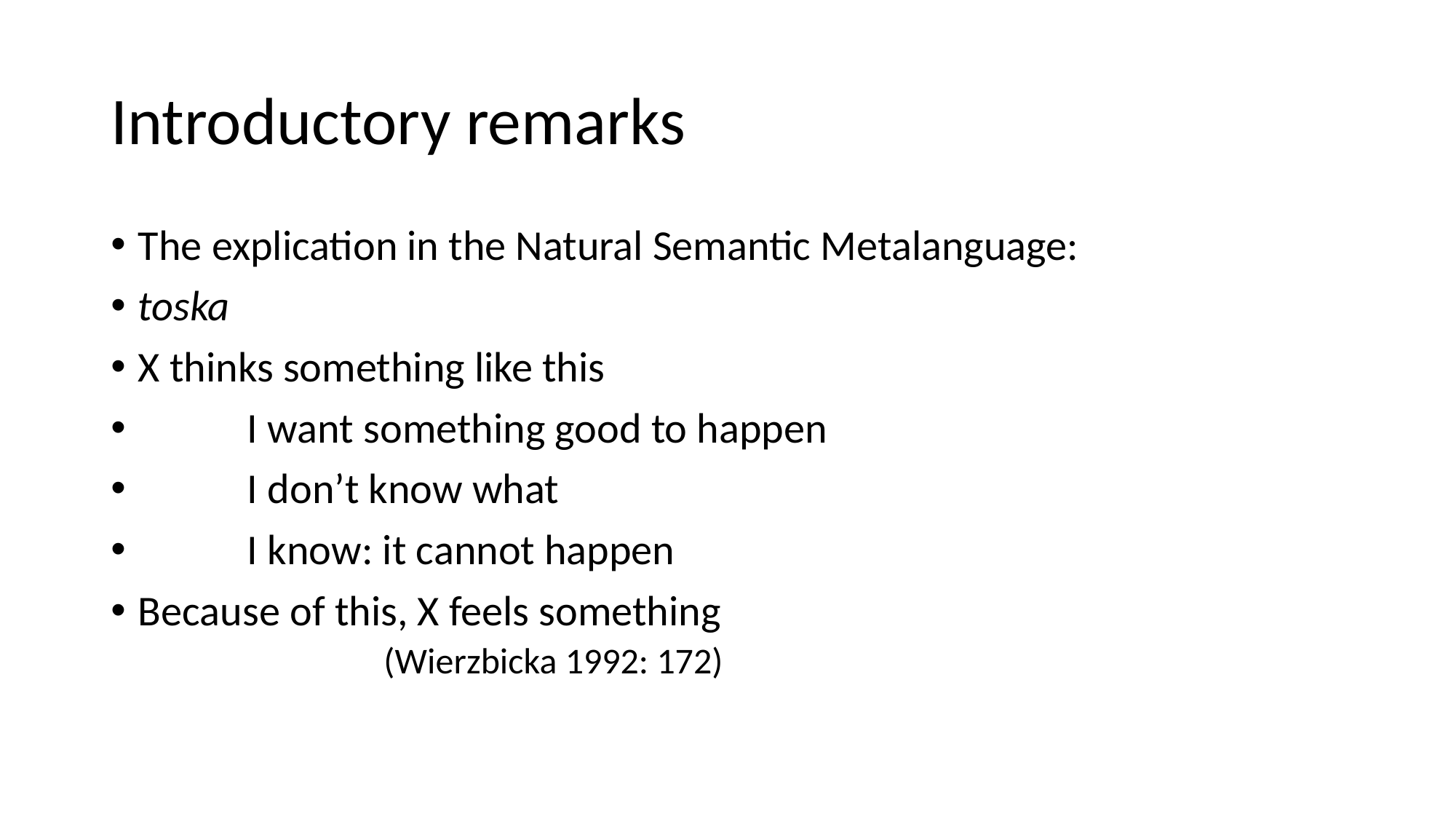

# Introductory remarks
The explication in the Natural Semantic Metalanguage:
toska
X thinks something like this
	I want something good to happen
	I don’t know what
	I know: it cannot happen
Because of this, X feels something
		(Wierzbicka 1992: 172)